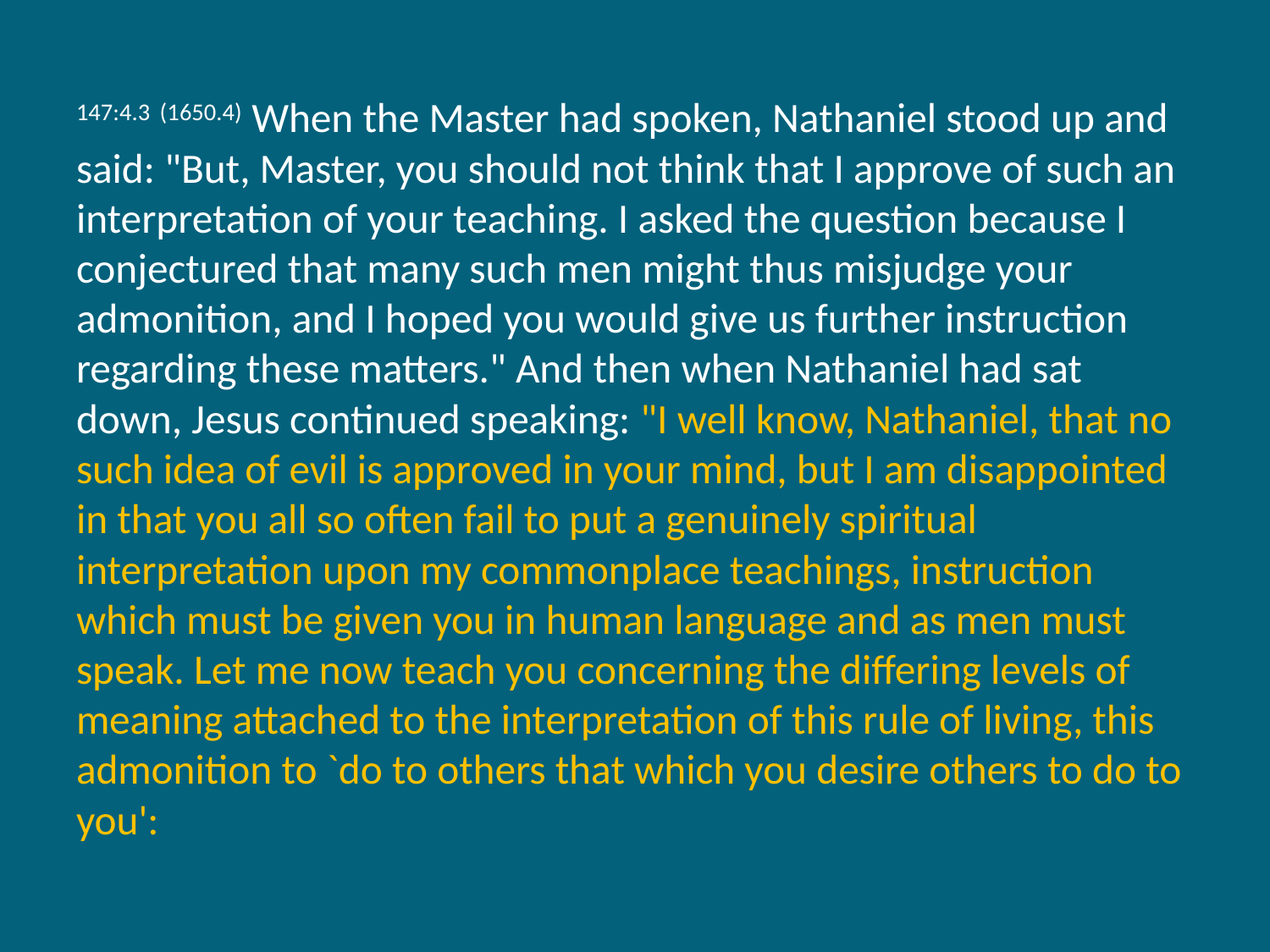

147:4.3 (1650.4) When the Master had spoken, Nathaniel stood up and said: "But, Master, you should not think that I approve of such an interpretation of your teaching. I asked the question because I conjectured that many such men might thus misjudge your admonition, and I hoped you would give us further instruction regarding these matters." And then when Nathaniel had sat down, Jesus continued speaking: "I well know, Nathaniel, that no such idea of evil is approved in your mind, but I am disappointed in that you all so often fail to put a genuinely spiritual interpretation upon my commonplace teachings, instruction which must be given you in human language and as men must speak. Let me now teach you concerning the differing levels of meaning attached to the interpretation of this rule of living, this admonition to `do to others that which you desire others to do to you':